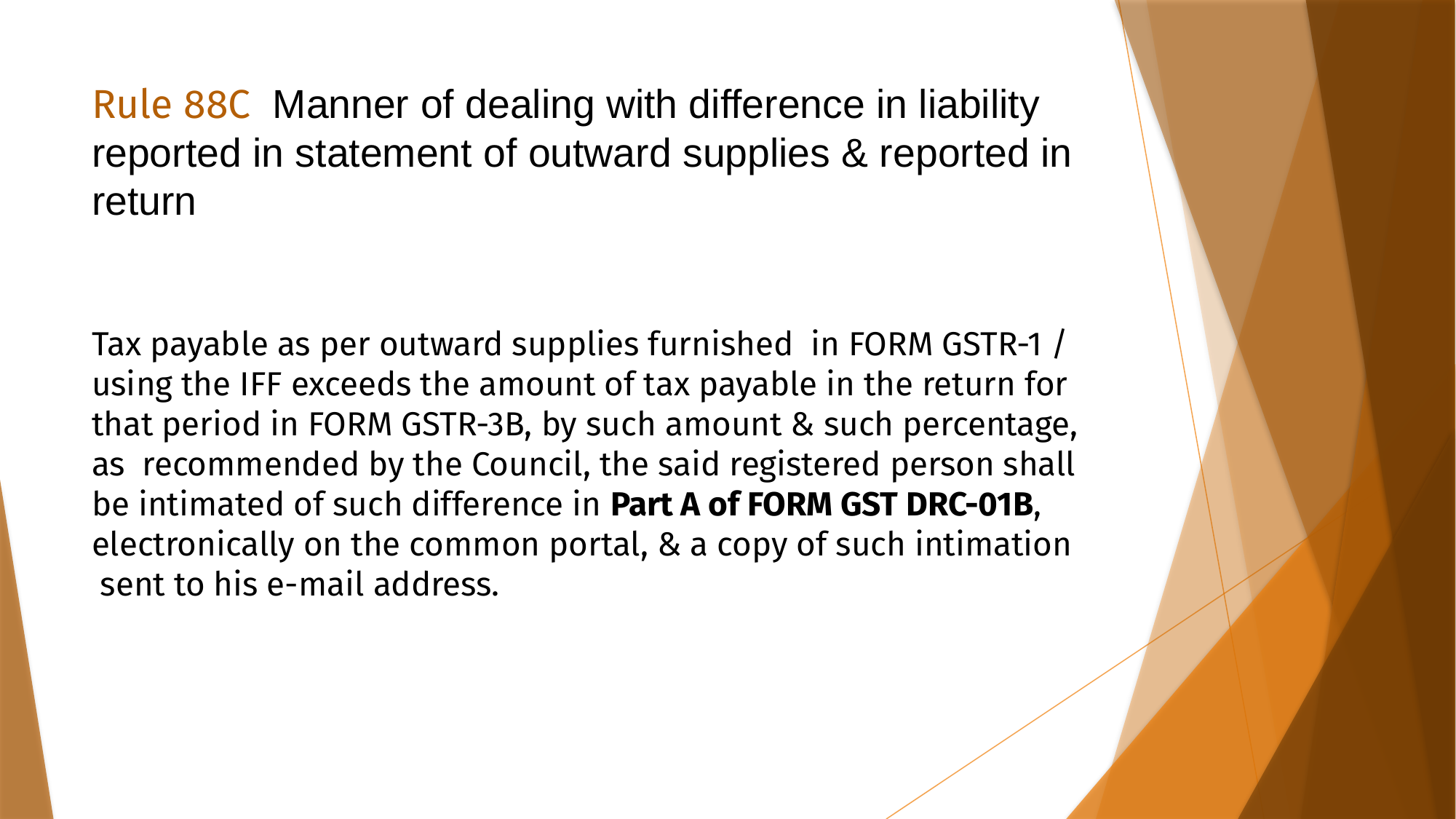

# Rule 88C  Manner of dealing with difference in liability reported in statement of outward supplies & reported in return
Tax payable as per outward supplies furnished  in FORM GSTR-1 / using the IFF exceeds the amount of tax payable in the return for that period in FORM GSTR-3B, by such amount & such percentage, as  recommended by the Council, the said registered person shall be intimated of such difference in Part A of FORM GST DRC-01B, electronically on the common portal, & a copy of such intimation    sent to his e-mail address.